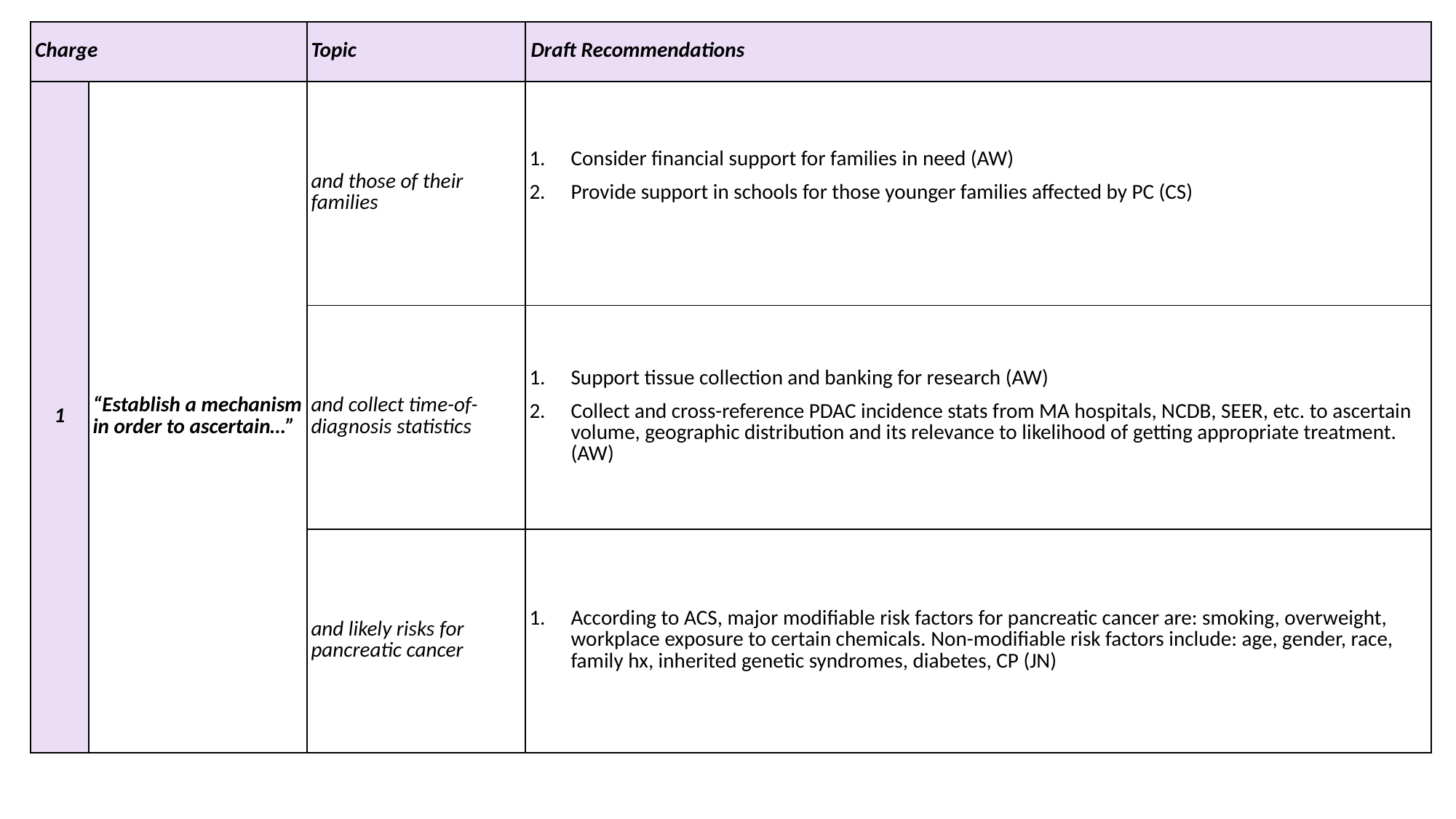

| Charge |  | Topic | Draft Recommendations |
| --- | --- | --- | --- |
| 1 | “Establish a mechanism in order to ascertain…” | and those of their families | Consider financial support for families in need (AW) Provide support in schools for those younger families affected by PC (CS) |
|  |  | and collect time-of-diagnosis statistics | Support tissue collection and banking for research (AW) Collect and cross-reference PDAC incidence stats from MA hospitals, NCDB, SEER, etc. to ascertain volume, geographic distribution and its relevance to likelihood of getting appropriate treatment. (AW) |
|  |  | and likely risks for pancreatic cancer | According to ACS, major modifiable risk factors for pancreatic cancer are: smoking, overweight, workplace exposure to certain chemicals. Non-modifiable risk factors include: age, gender, race, family hx, inherited genetic syndromes, diabetes, CP (JN) |